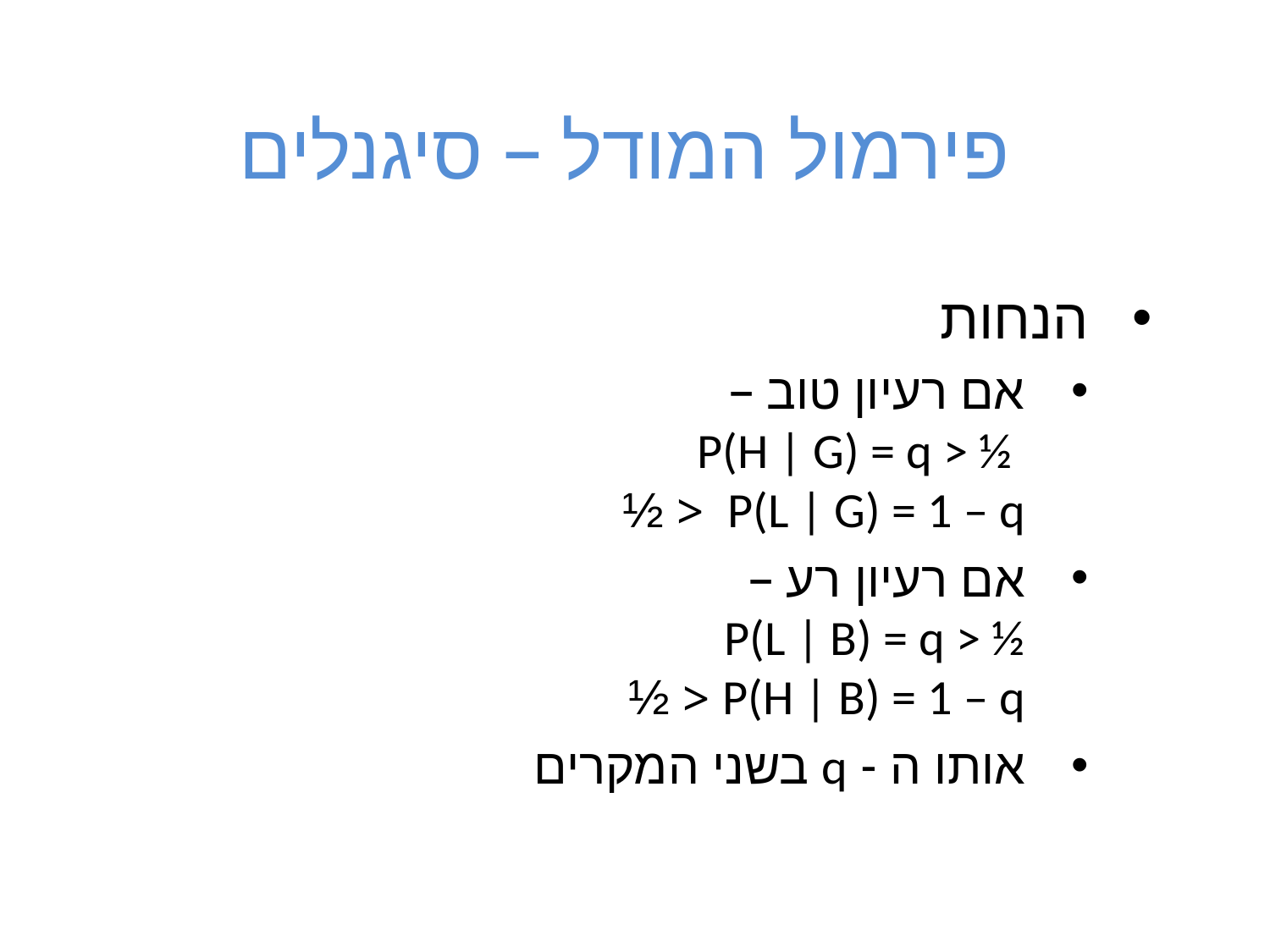

# פירמול המודל – סיגנלים
הנחות
אם רעיון טוב –
 P(H | G) = q > ½
 P(L | G) = 1 – q < ½
אם רעיון רע –
P(L | B) = q > ½
P(H | B) = 1 – q < ½
אותו ה - q בשני המקרים